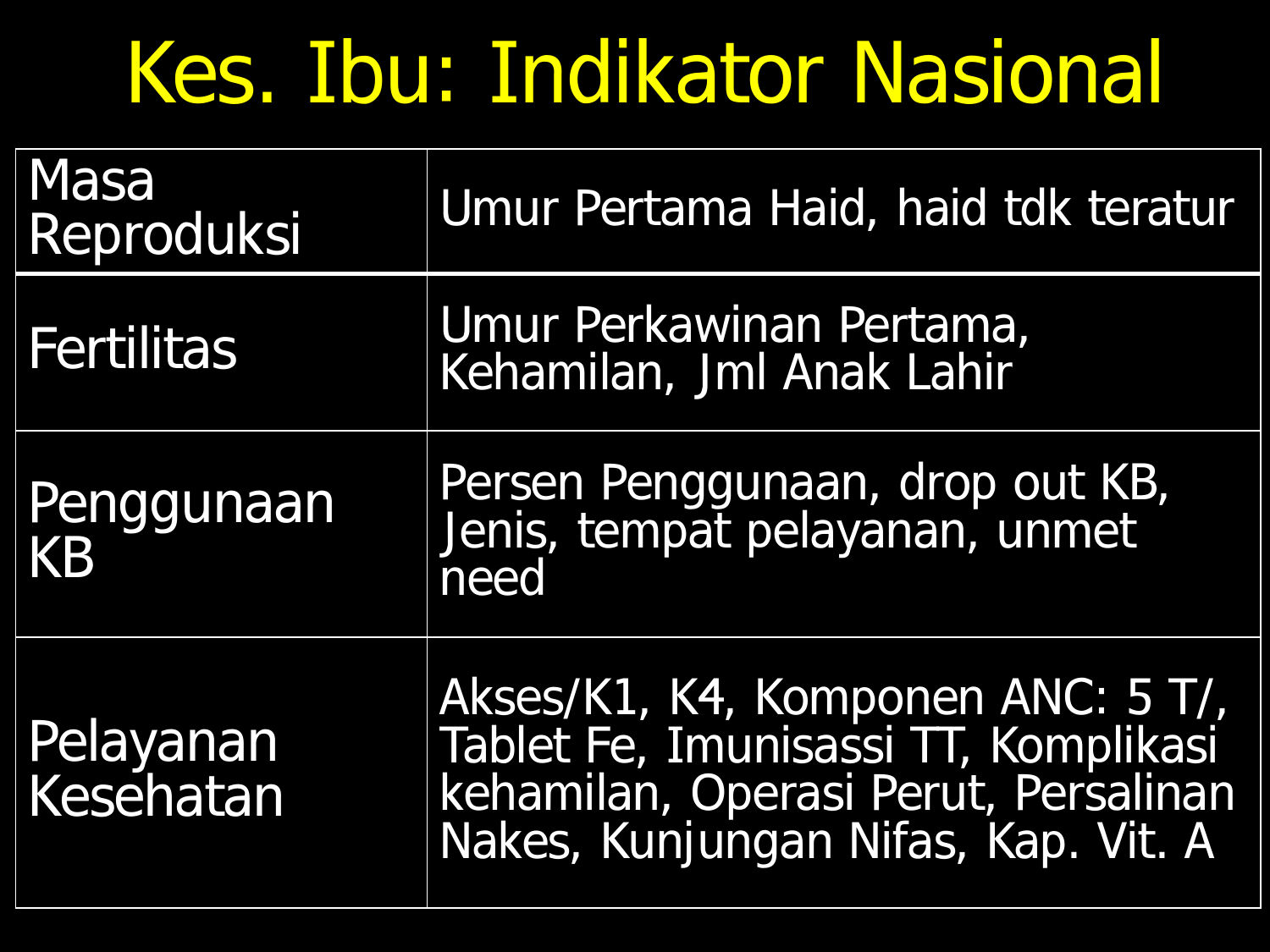

# Kes. Ibu: Indikator Nasional
| Masa Reproduksi | Umur Pertama Haid, haid tdk teratur |
| --- | --- |
| Fertilitas | Umur Perkawinan Pertama, Kehamilan, Jml Anak Lahir |
| Penggunaan KB | Persen Penggunaan, drop out KB, Jenis, tempat pelayanan, unmet need |
| Pelayanan Kesehatan | Akses/K1, K4, Komponen ANC: 5 T/, Tablet Fe, Imunisassi TT, Komplikasi kehamilan, Operasi Perut, Persalinan Nakes, Kunjungan Nifas, Kap. Vit. A |